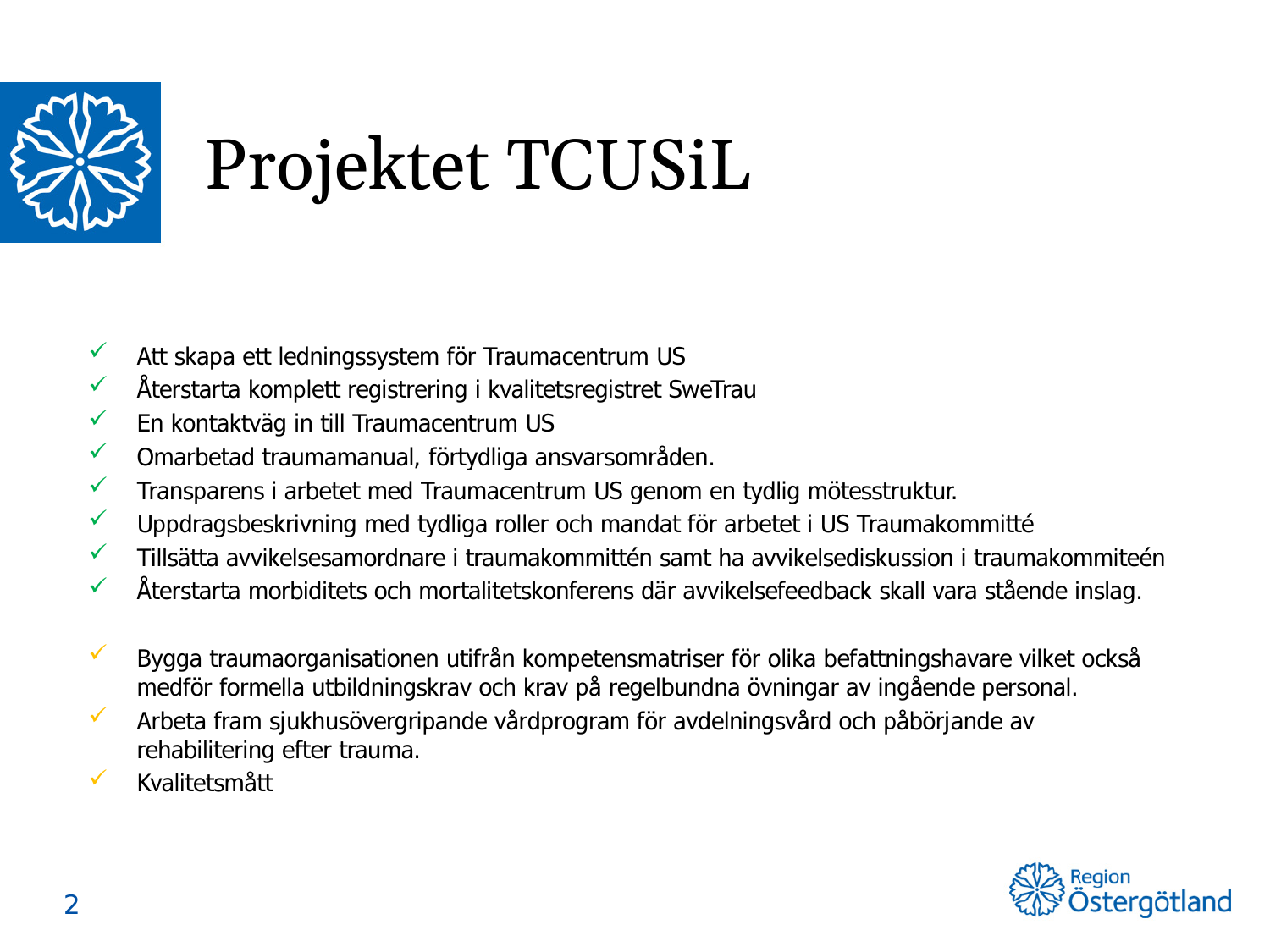

# Projektet TCUSiL
Att skapa ett ledningssystem för Traumacentrum US
Återstarta komplett registrering i kvalitetsregistret SweTrau
En kontaktväg in till Traumacentrum US
Omarbetad traumamanual, förtydliga ansvarsområden.
Transparens i arbetet med Traumacentrum US genom en tydlig mötesstruktur.
Uppdragsbeskrivning med tydliga roller och mandat för arbetet i US Traumakommitté
Tillsätta avvikelsesamordnare i traumakommittén samt ha avvikelsediskussion i traumakommiteén
Återstarta morbiditets och mortalitetskonferens där avvikelsefeedback skall vara stående inslag.

Bygga traumaorganisationen utifrån kompetensmatriser för olika befattningshavare vilket också medför formella utbildningskrav och krav på regelbundna övningar av ingående personal.
Arbeta fram sjukhusövergripande vårdprogram för avdelningsvård och påbörjande av rehabilitering efter trauma.
Kvalitetsmått

2